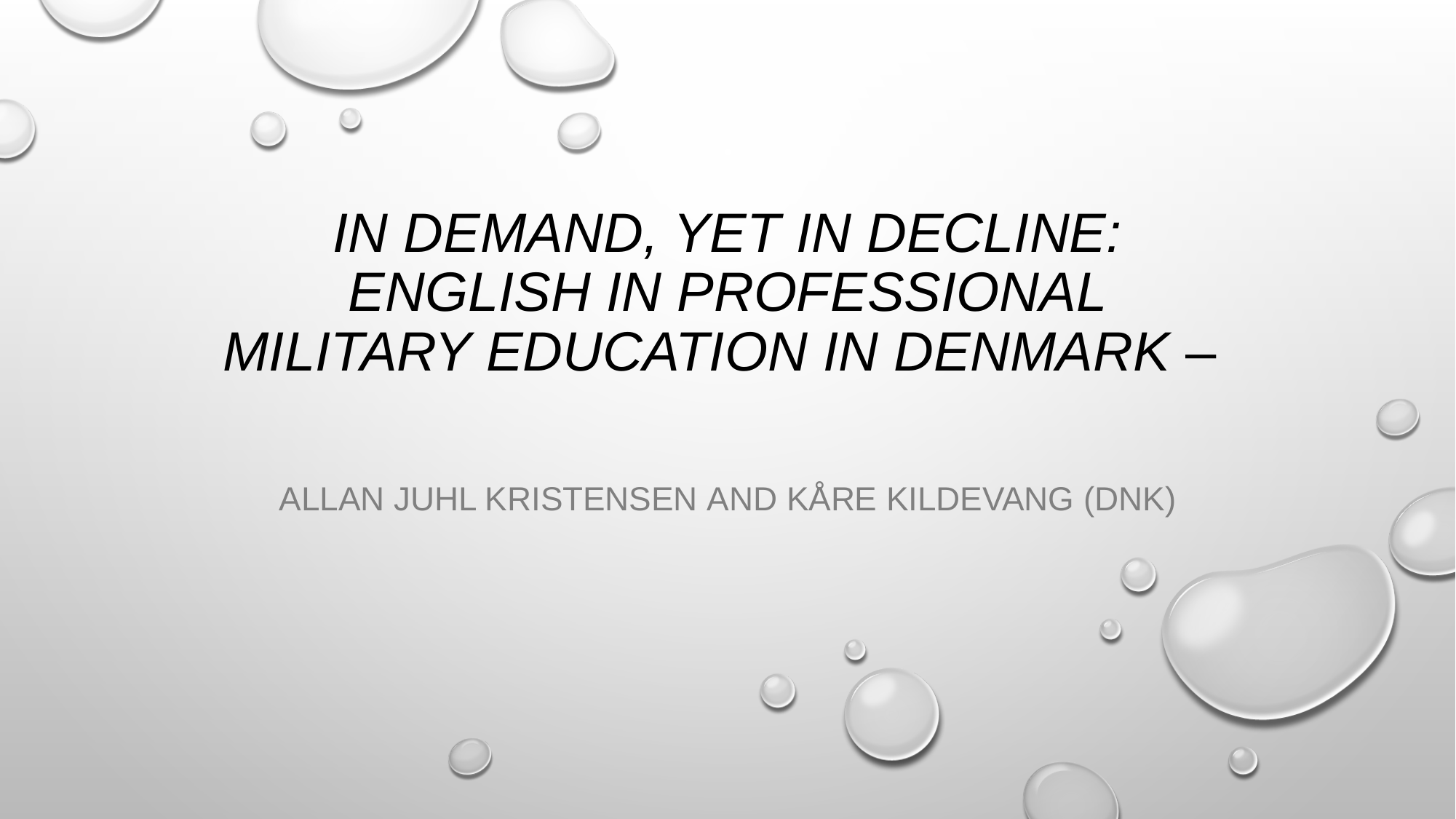

# In demand, yet in decline: English in Professional Military Education in Denmark –
Allan Juhl Kristensen and KÅre Kildevang (DNK)